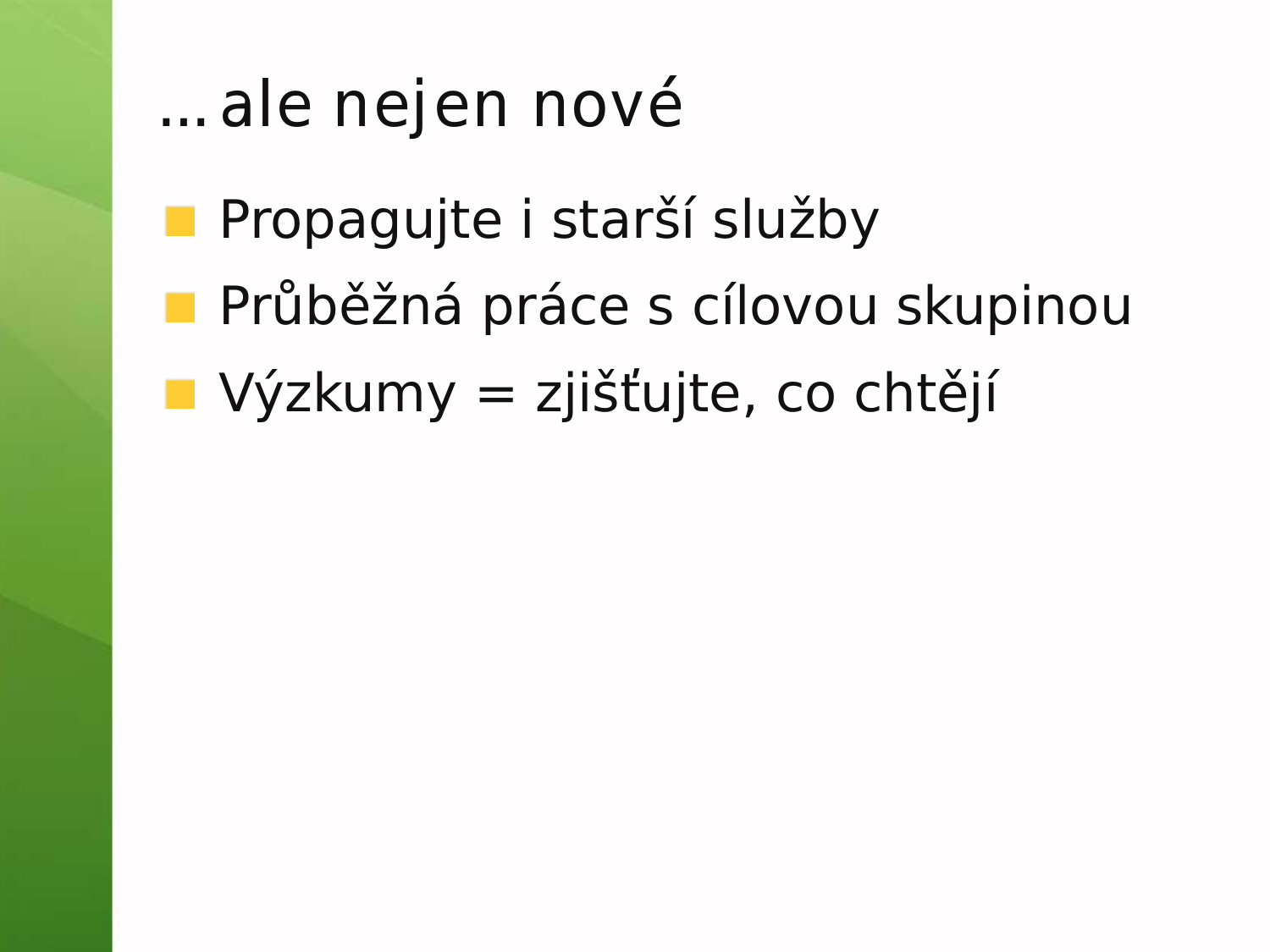

# …ale nejen nové
Propagujte i starší služby
Průběžná práce s cílovou skupinou
Výzkumy = zjišťujte, co chtějí